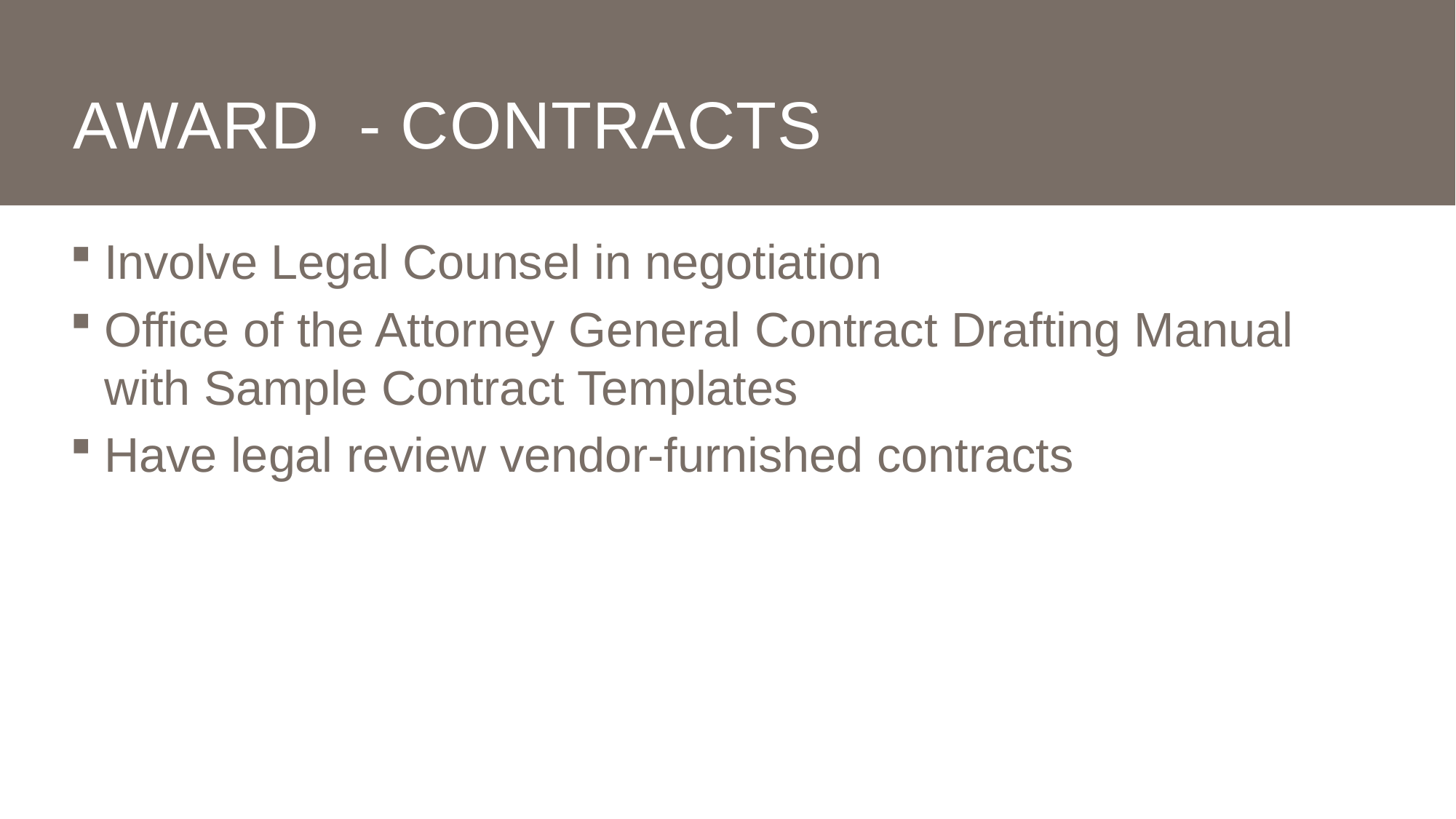

# Award  - Contracts
Involve Legal Counsel in negotiation
Office of the Attorney General Contract Drafting Manual with Sample Contract Templates
Have legal review vendor-furnished contracts